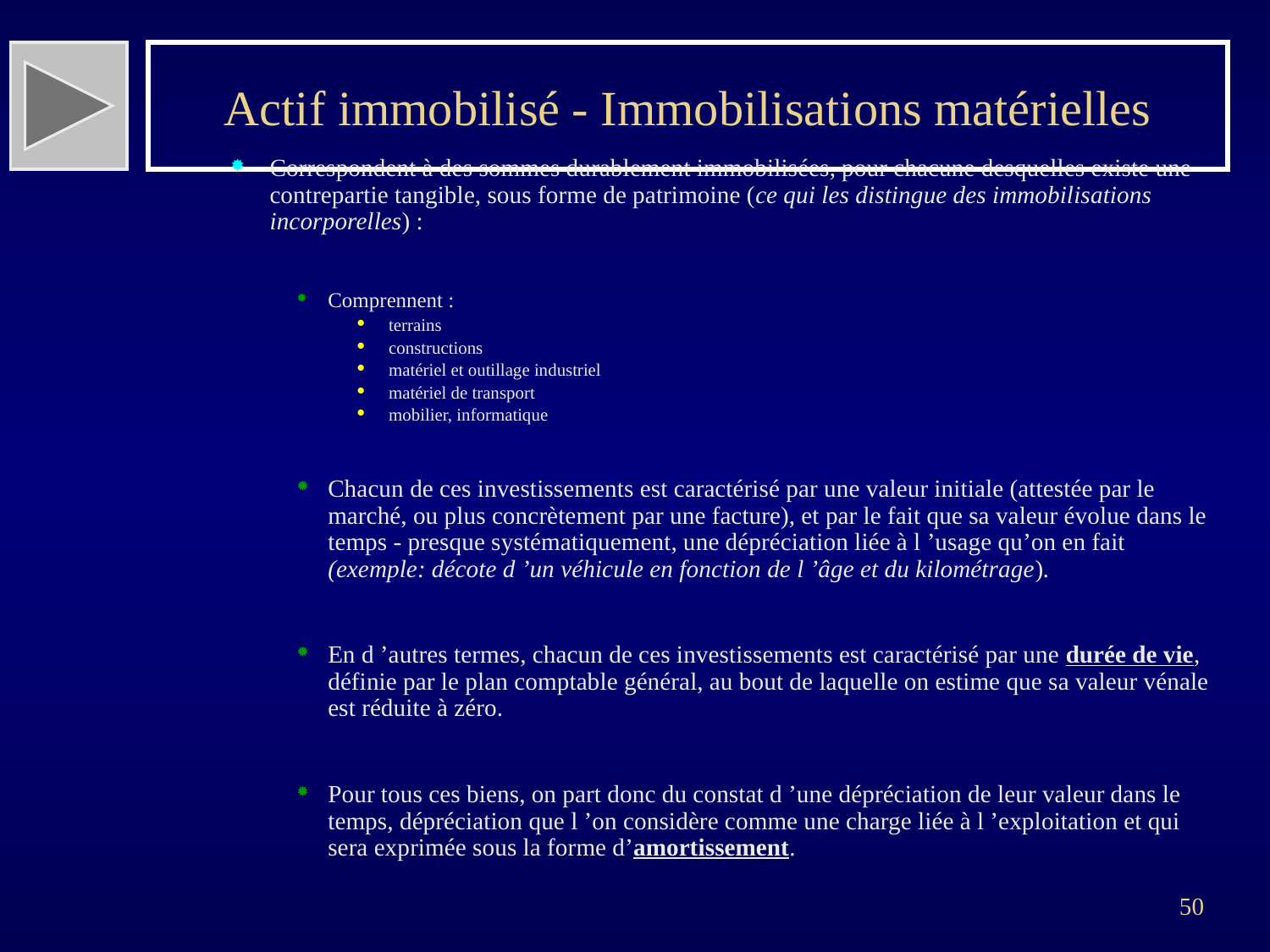

# Actif immobilisé - Immobilisations matérielles
Correspondent à des sommes durablement immobilisées, pour chacune desquelles existe une contrepartie tangible, sous forme de patrimoine (ce qui les distingue des immobilisations incorporelles) :

Comprennent :
terrains
constructions
matériel et outillage industriel
matériel de transport
mobilier, informatique

Chacun de ces investissements est caractérisé par une valeur initiale (attestée par le marché, ou plus concrètement par une facture), et par le fait que sa valeur évolue dans le temps - presque systématiquement, une dépréciation liée à l ’usage qu’on en fait (exemple: décote d ’un véhicule en fonction de l ’âge et du kilométrage).

En d ’autres termes, chacun de ces investissements est caractérisé par une durée de vie, définie par le plan comptable général, au bout de laquelle on estime que sa valeur vénale est réduite à zéro.

Pour tous ces biens, on part donc du constat d ’une dépréciation de leur valeur dans le temps, dépréciation que l ’on considère comme une charge liée à l ’exploitation et qui sera exprimée sous la forme d’amortissement.
50